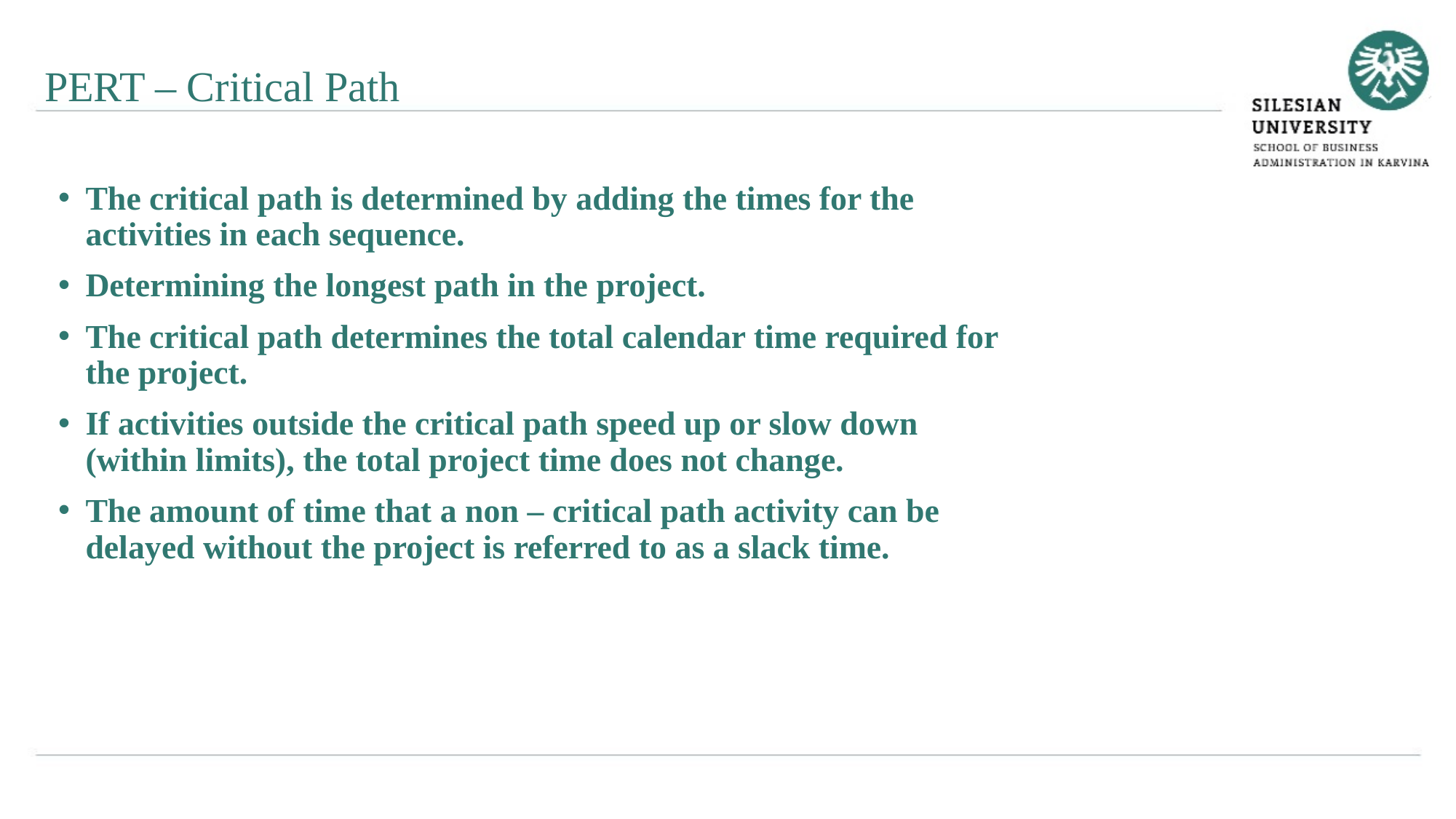

PERT – Critical Path
The critical path is determined by adding the times for the activities in each sequence.
Determining the longest path in the project.
The critical path determines the total calendar time required for the project.
If activities outside the critical path speed up or slow down (within limits), the total project time does not change.
The amount of time that a non – critical path activity can be delayed without the project is referred to as a slack time.